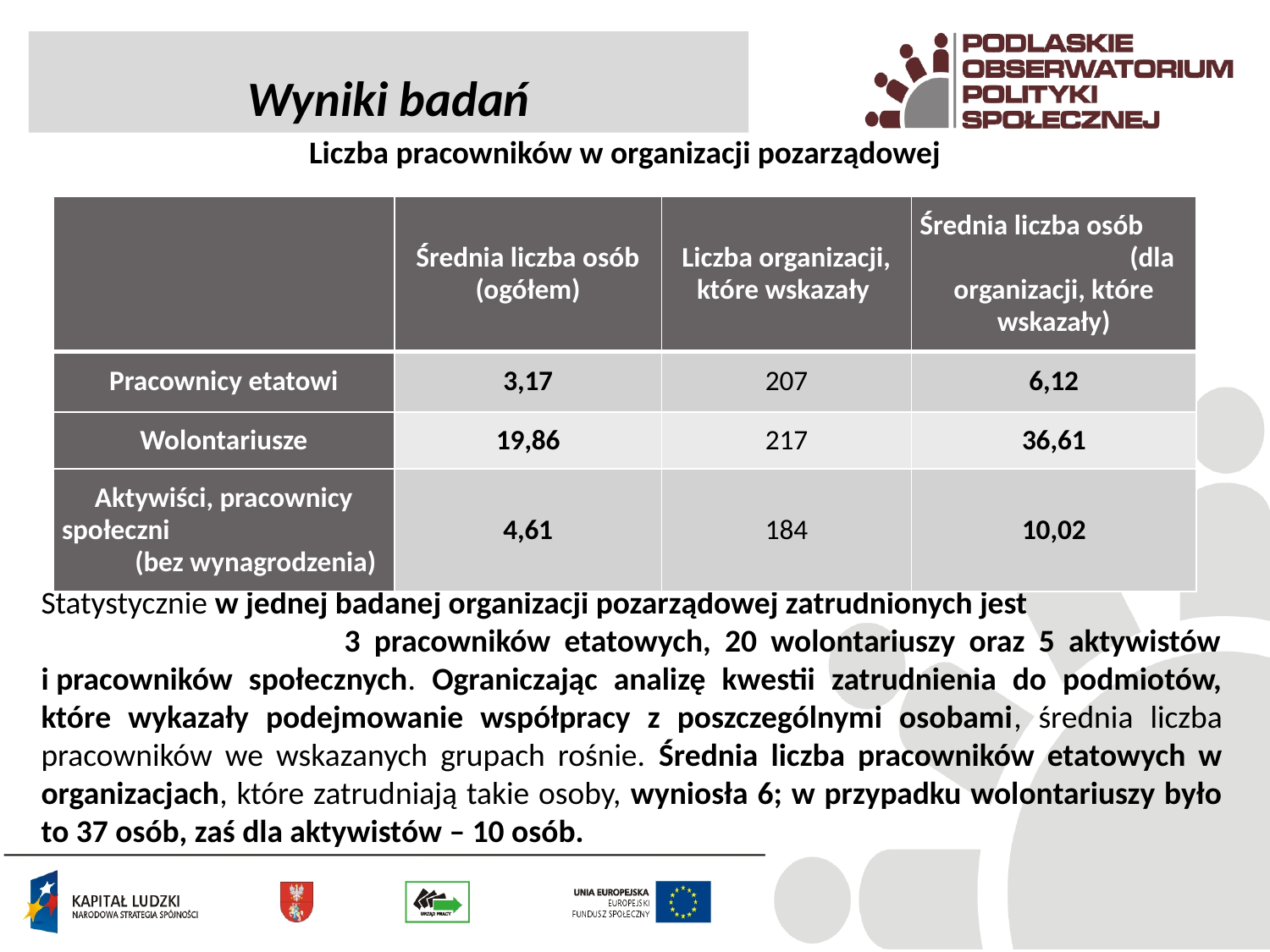

Wyniki badań
Liczba pracowników w organizacji pozarządowej
|  | Średnia liczba osób (ogółem) | Liczba organizacji, które wskazały | Średnia liczba osób (dla organizacji, które wskazały) |
| --- | --- | --- | --- |
| Pracownicy etatowi | 3,17 | 207 | 6,12 |
| Wolontariusze | 19,86 | 217 | 36,61 |
| Aktywiści, pracownicy społeczni (bez wynagrodzenia) | 4,61 | 184 | 10,02 |
Statystycznie w jednej badanej organizacji pozarządowej zatrudnionych jest                                                  3 pracowników etatowych, 20 wolontariuszy oraz 5 aktywistów i pracowników społecznych. Ograniczając analizę kwestii zatrudnienia do podmiotów, które wykazały podejmowanie współpracy z poszczególnymi osobami, średnia liczba pracowników we wskazanych grupach rośnie. Średnia liczba pracowników etatowych w organizacjach, które zatrudniają takie osoby, wyniosła 6; w przypadku wolontariuszy było to 37 osób, zaś dla aktywistów – 10 osób.